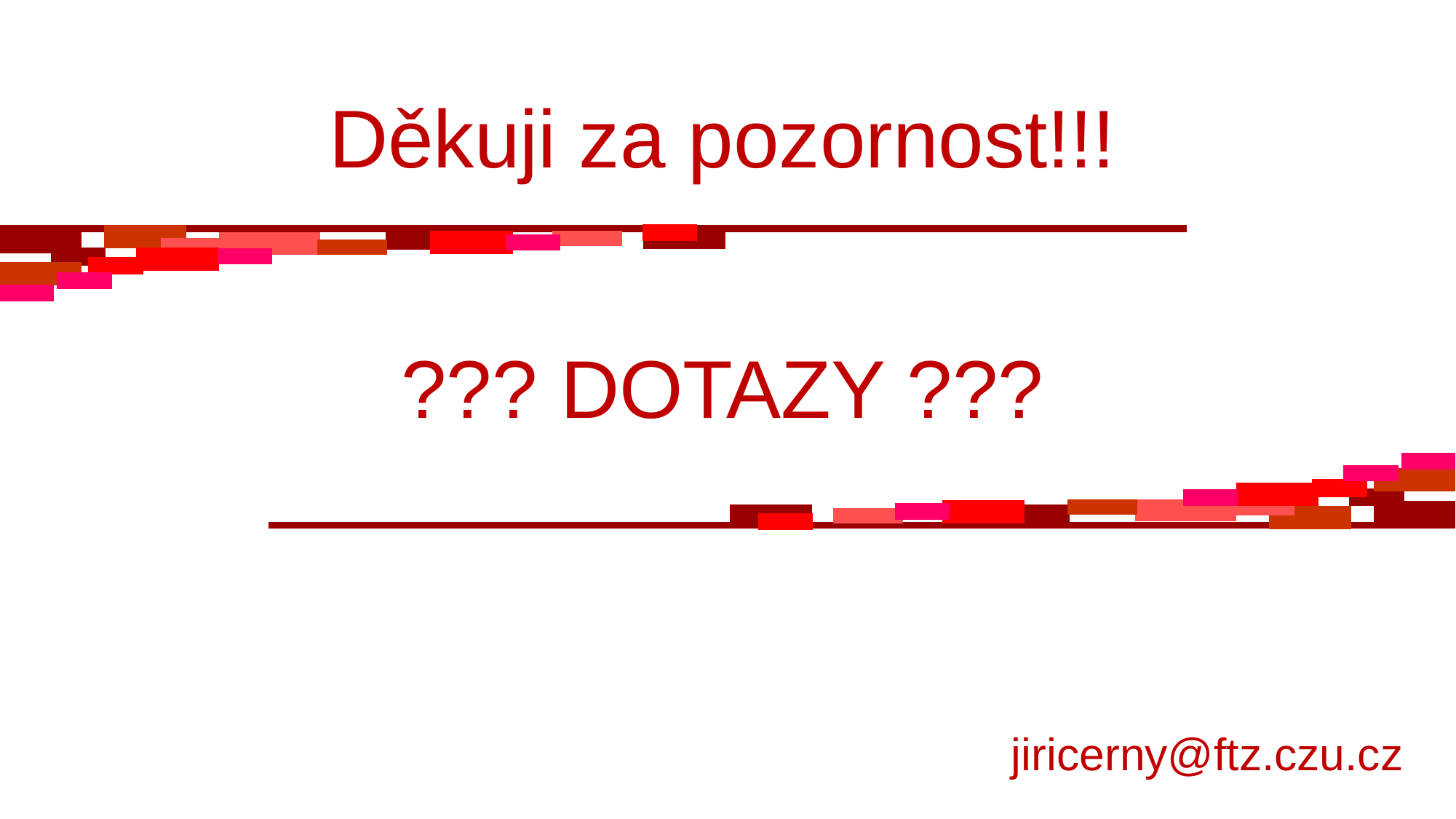

Děkuji za pozornost!!!

??? DOTAZY ???

jiricerny@ftz.czu.cz